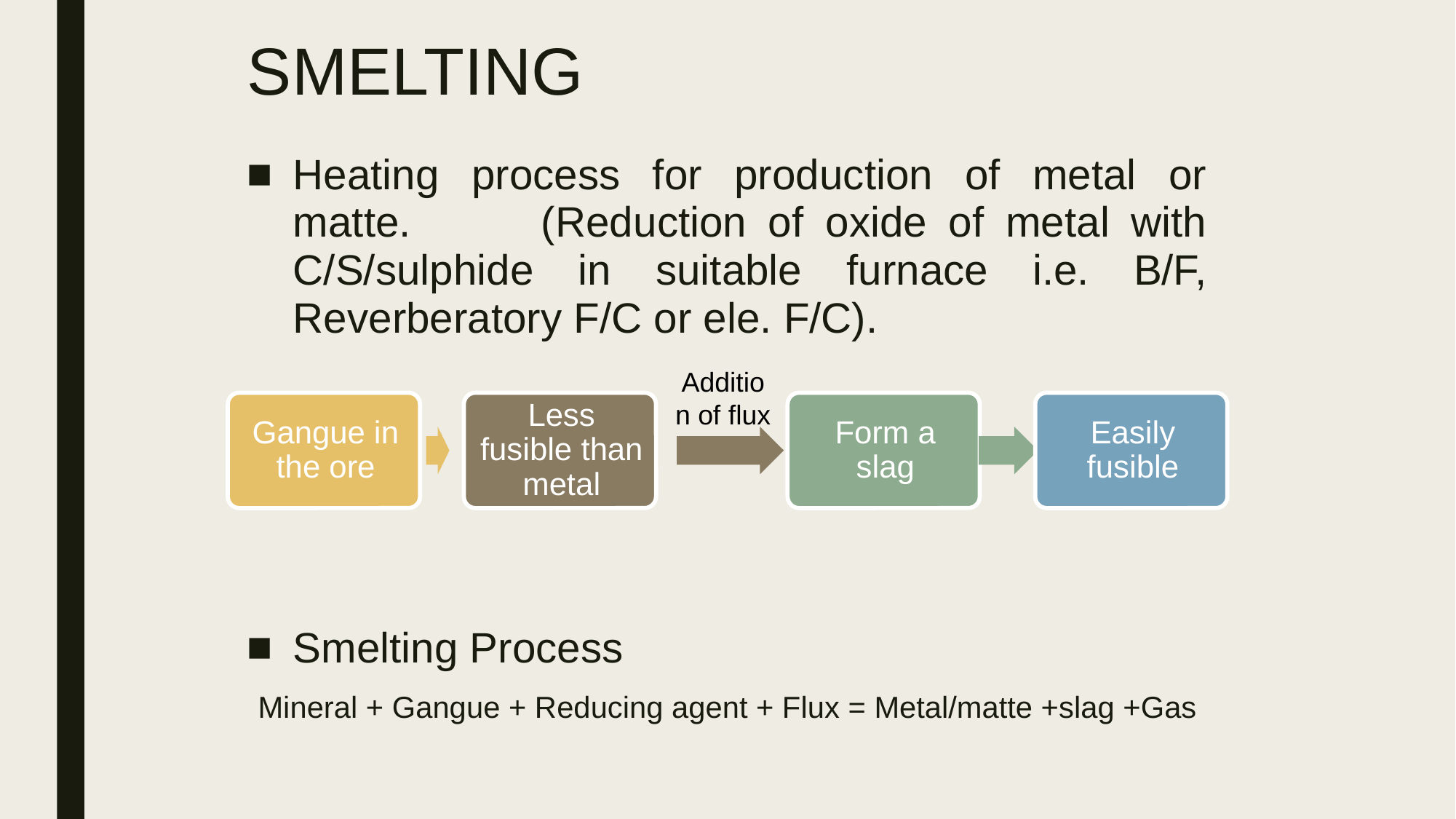

# SMELTING
Heating process for production of metal or matte.      (Reduction of oxide of metal with C/S/sulphide in suitable furnace i.e. B/F, Reverberatory F/C or ele. F/C).

Smelting Process
Mineral + Gangue + Reducing agent + Flux = Metal/matte +slag +Gas
Gangue in the ore

Less fusible than metal

Form a slag

Easily fusible
Addition of flux